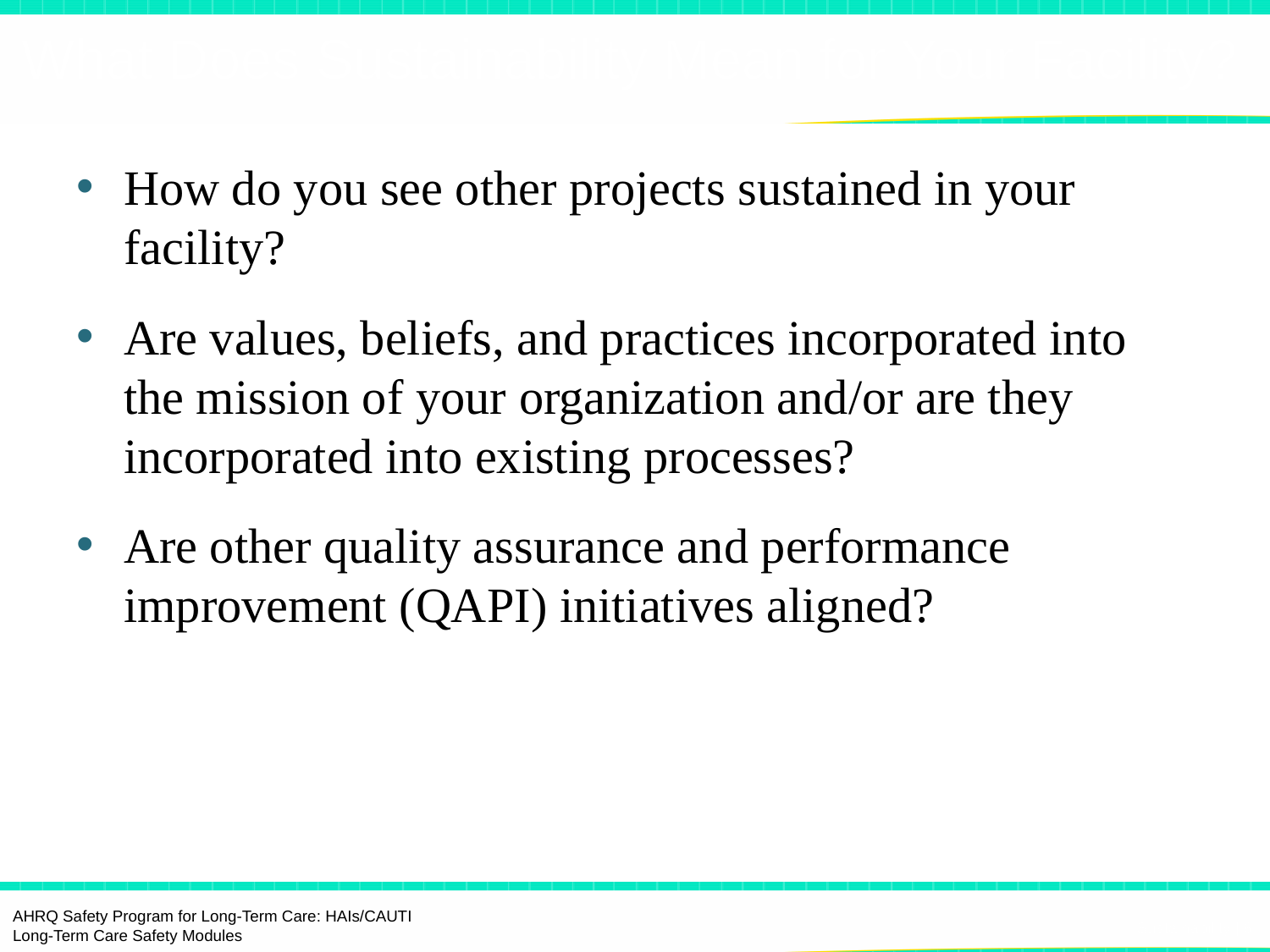

# What Does Sustainability Mean for Your Facility?
How do you see other projects sustained in your facility?
Are values, beliefs, and practices incorporated into the mission of your organization and/or are they incorporated into existing processes?
Are other quality assurance and performance improvement (QAPI) initiatives aligned?
AHRQ Safety Program for Long-Term Care: HAIs/CAUTI   Long-Term Care Safety Modules